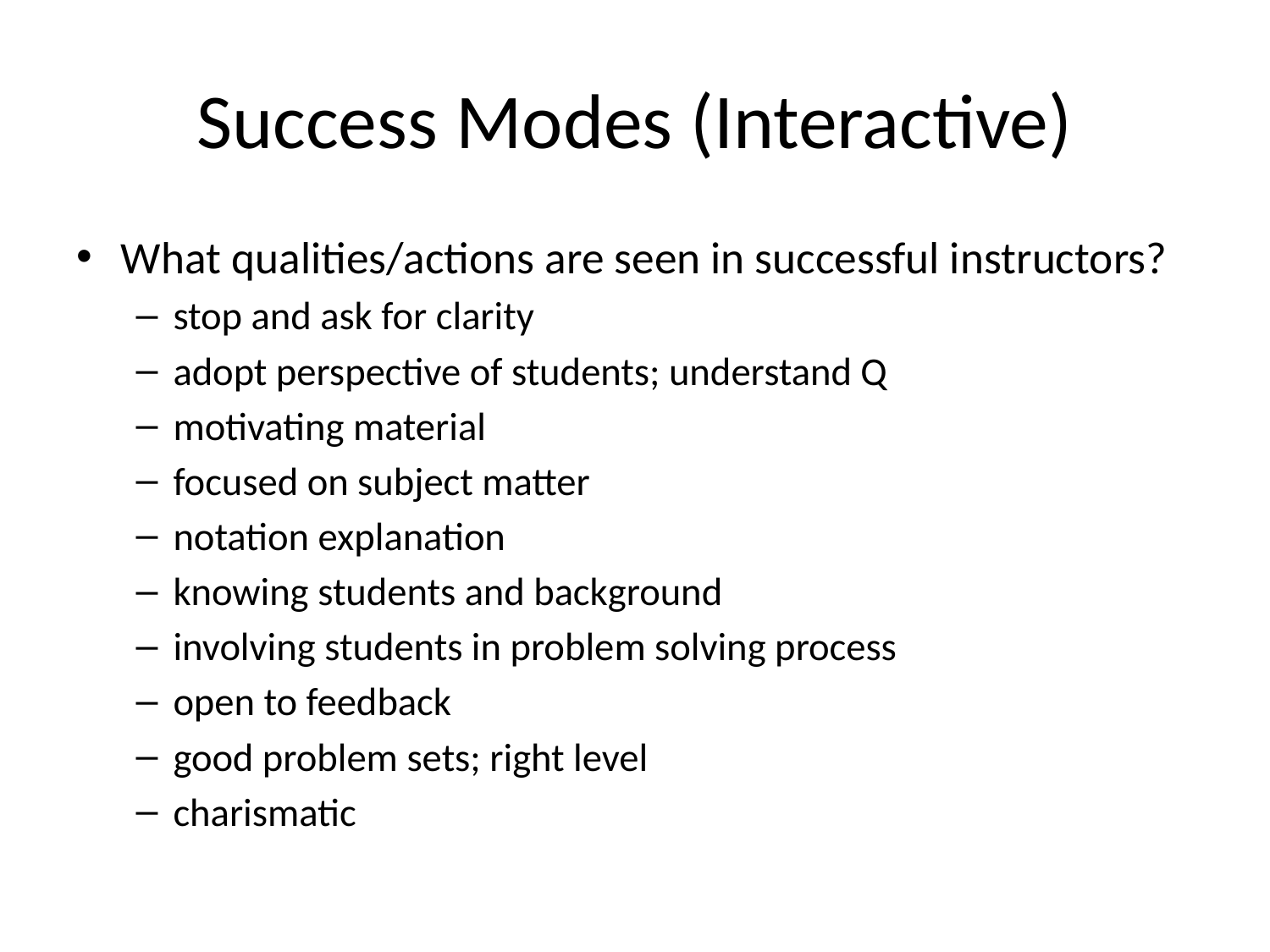

# Success Modes (Interactive)
What qualities/actions are seen in successful instructors?
stop and ask for clarity
adopt perspective of students; understand Q
motivating material
focused on subject matter
notation explanation
knowing students and background
involving students in problem solving process
open to feedback
good problem sets; right level
charismatic